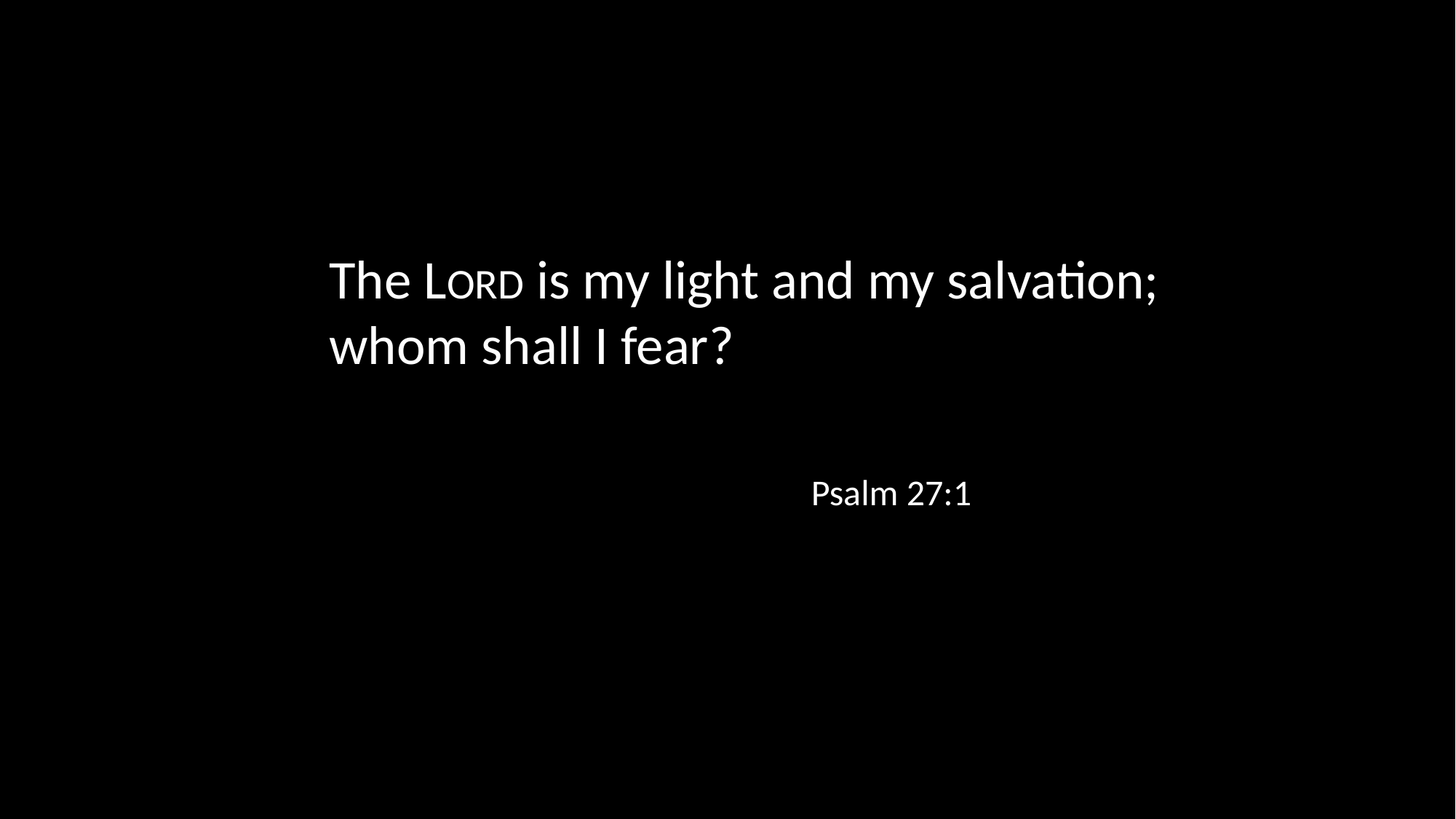

The LORD is my light and my salvation; whom shall I fear?
Psalm 27:1